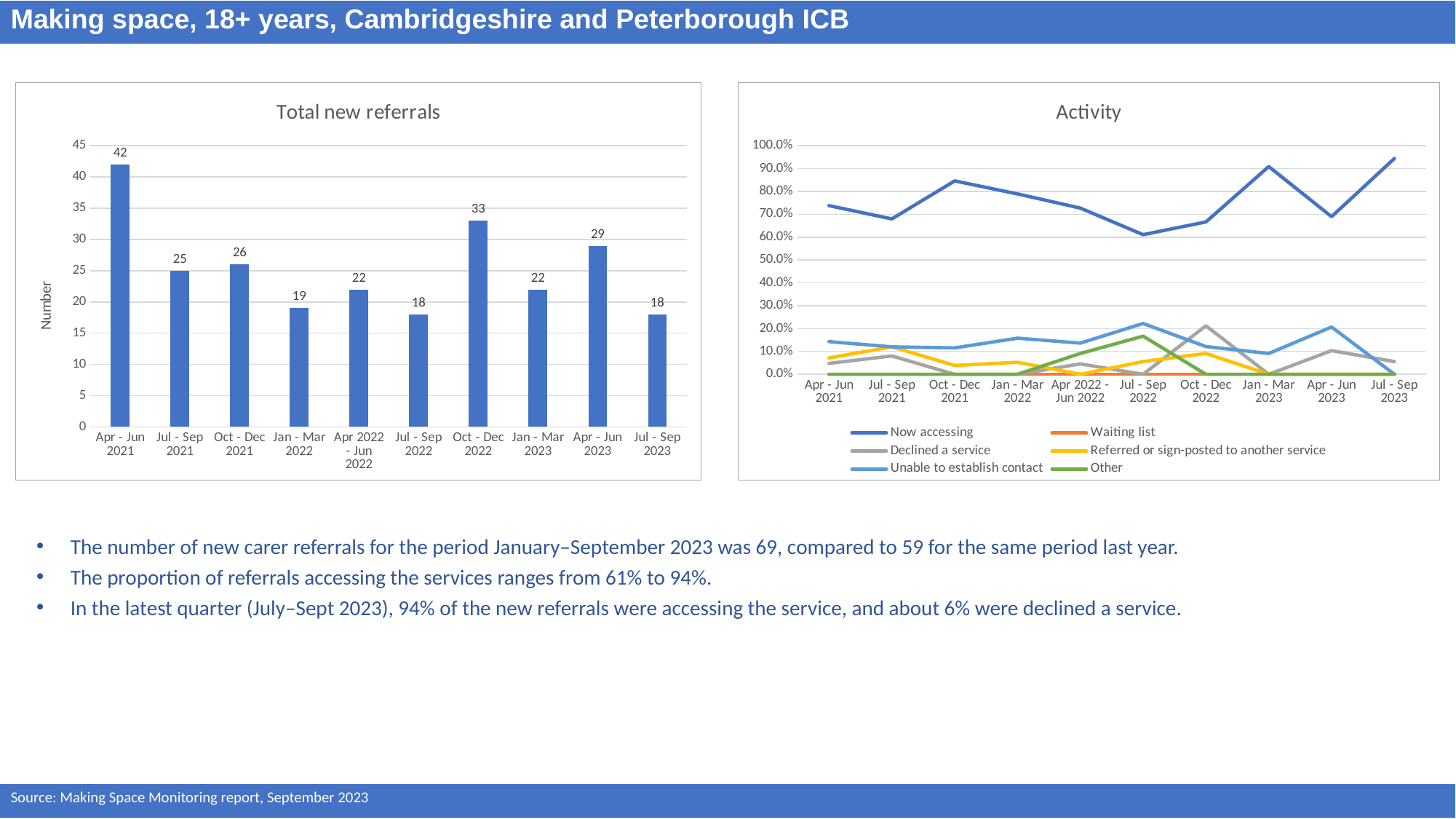

Making space, 18+ years, Cambridgeshire and Peterborough ICB

### Chart:

| Category | Total new referrals |
|---|---|
| Apr - Jun 2021 | 42.0 |
| Jul - Sep 2021 | 25.0 |
| Oct - Dec 2021 | 26.0 |
| Jan - Mar 2022 | 19.0 |
| Apr 2022 - Jun 2022 | 22.0 |
| Jul - Sep 2022 | 18.0 |
| Oct - Dec 2022 | 33.0 |
| Jan - Mar 2023 | 22.0 |
| Apr - Jun 2023 | 29.0 |
| Jul - Sep 2023 | 18.0 |

### Chart: Activity

| Category | Now accessing | Waiting list | Declined a service | Referred or sign-posted to another service | Unable to establish contact | Other |
|---|---|---|---|---|---|---|
| Apr - Jun 2021 | 0.7380952380952381 | 0.0 | 0.047619047619047616 | 0.07142857142857142 | 0.14285714285714285 | 0.0 |
| Jul - Sep 2021 | 0.68 | 0.0 | 0.08 | 0.12 | 0.12 | 0.0 |
| Oct - Dec 2021 | 0.8461538461538461 | 0.0 | 0.0 | 0.038461538461538464 | 0.11538461538461539 | 0.0 |
| Jan - Mar 2022 | 0.7894736842105263 | 0.0 | 0.0 | 0.05263157894736842 | 0.15789473684210525 | 0.0 |
| Apr 2022 - Jun 2022 | 0.7272727272727273 | 0.0 | 0.045454545454545456 | 0.0 | 0.13636363636363635 | 0.09090909090909091 |
| Jul - Sep 2022 | 0.6111111111111112 | 0.0 | 0.0 | 0.05555555555555555 | 0.2222222222222222 | 0.16666666666666666 |
| Oct - Dec 2022 | 0.6666666666666666 | 0.0 | 0.21212121212121213 | 0.09090909090909091 | 0.12121212121212122 | 0.0 |
| Jan - Mar 2023 | 0.9090909090909091 | 0.0 | 0.0 | 0.0 | 0.09090909090909091 | 0.0 |
| Apr - Jun 2023 | 0.6896551724137931 | 0.0 | 0.10344827586206896 | 0.0 | 0.20689655172413793 | 0.0 |
| Jul - Sep 2023 | 0.9444444444444444 | 0.0 | 0.05555555555555555 | 0.0 | 0.0 | 0.0 |
The number of new carer referrals for the period January–September 2023 was 69, compared to 59 for the same period last year.
The proportion of referrals accessing the services ranges from 61% to 94%.
In the latest quarter (July–Sept 2023), 94% of the new referrals were accessing the service, and about 6% were declined a service.

Source: Making Space Monitoring report, September 2023